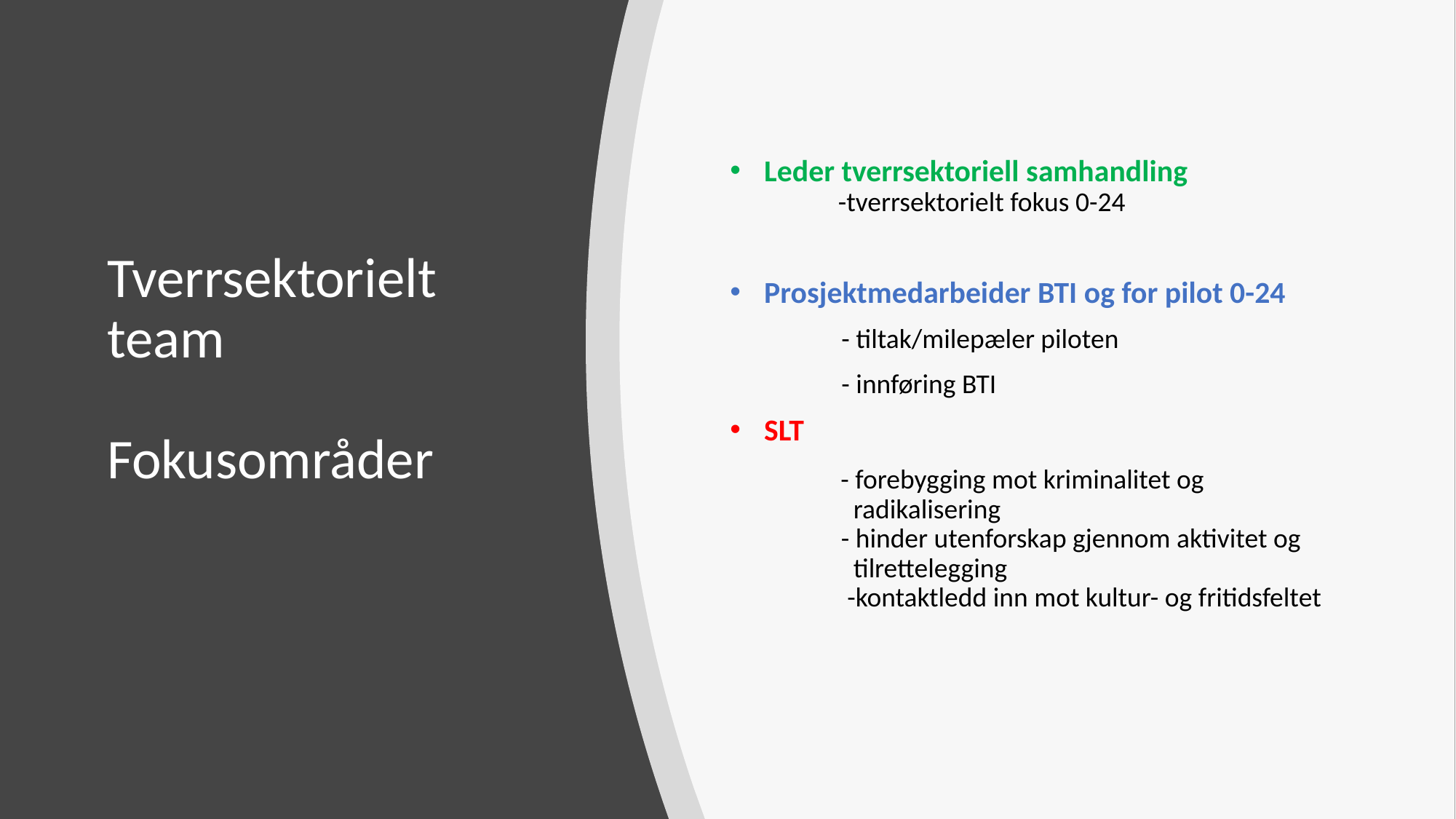

Leder tverrsektoriell samhandling
            -tverrsektorielt fokus 0-24

Prosjektmedarbeider BTI og for pilot 0-24
                  - tiltak/milepæler piloten
                  - innføring BTI
SLT
                - forebygging mot kriminalitet og
                    radikalisering
                  - hinder utenforskap gjennom aktivitet og
                    tilrettelegging
                   -kontaktledd inn mot kultur- og fritidsfeltet
# Tverrsektorielt team Fokusområder